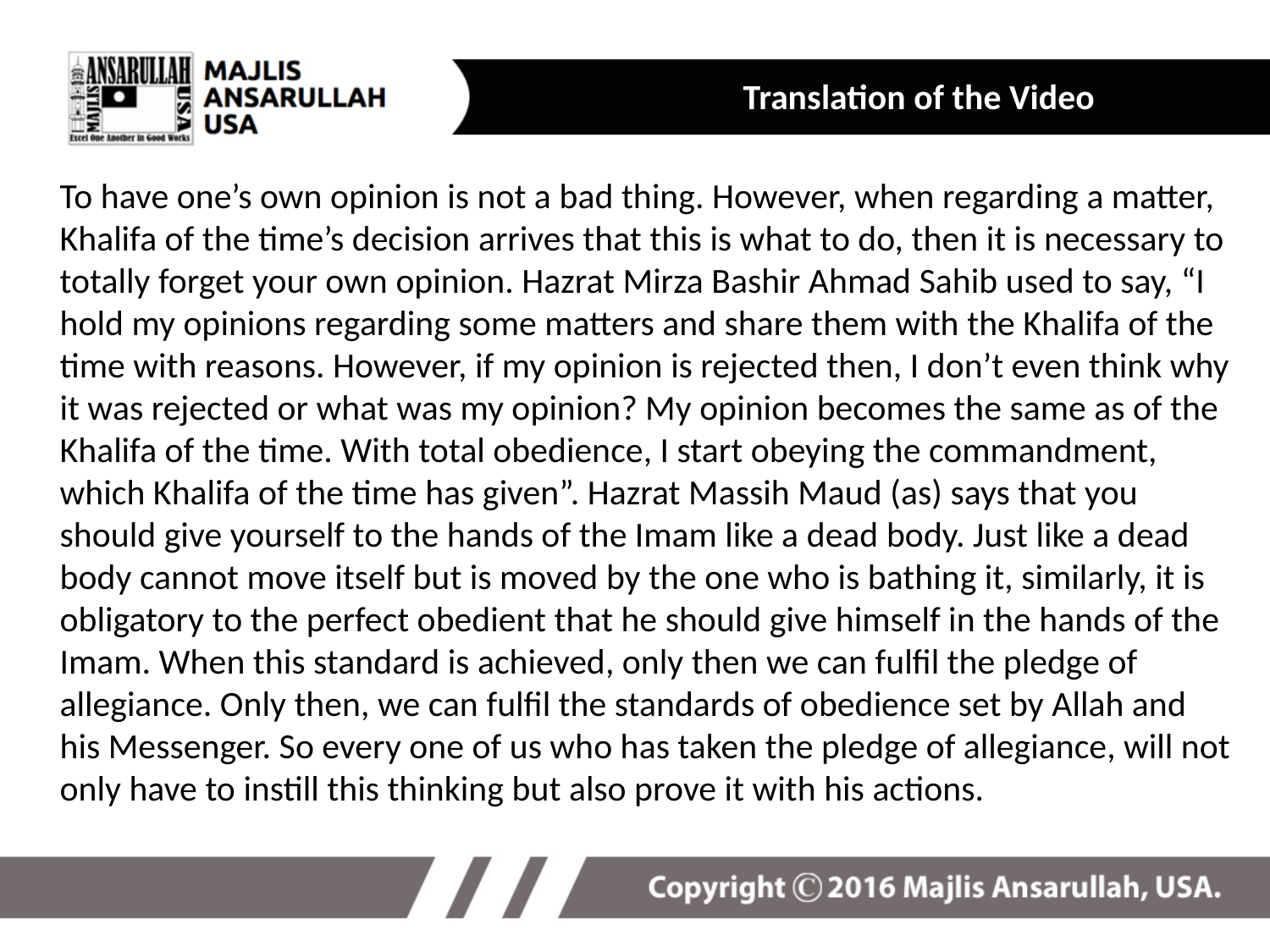

Translation of the Video
To have one’s own opinion is not a bad thing. However, when regarding a matter, Khalifa of the time’s decision arrives that this is what to do, then it is necessary to totally forget your own opinion. Hazrat Mirza Bashir Ahmad Sahib used to say, “I hold my opinions regarding some matters and share them with the Khalifa of the time with reasons. However, if my opinion is rejected then, I don’t even think why it was rejected or what was my opinion? My opinion becomes the same as of the Khalifa of the time. With total obedience, I start obeying the commandment, which Khalifa of the time has given”. Hazrat Massih Maud (as) says that you should give yourself to the hands of the Imam like a dead body. Just like a dead body cannot move itself but is moved by the one who is bathing it, similarly, it is obligatory to the perfect obedient that he should give himself in the hands of the Imam. When this standard is achieved, only then we can fulfil the pledge of allegiance. Only then, we can fulfil the standards of obedience set by Allah and his Messenger. So every one of us who has taken the pledge of allegiance, will not only have to instill this thinking but also prove it with his actions.
19